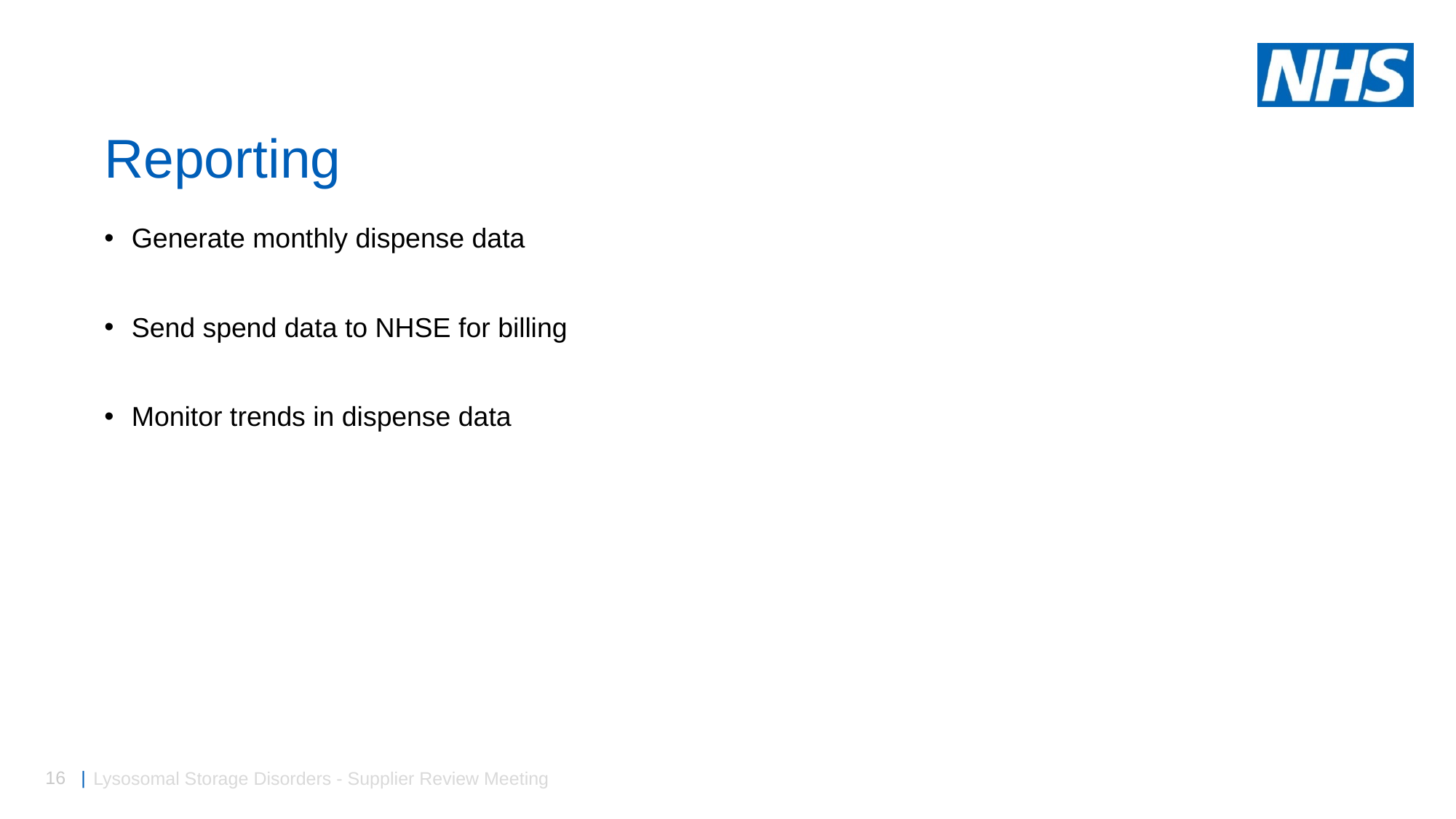

# Reporting
Generate monthly dispense data

Send spend data to NHSE for billing

Monitor trends in dispense data
Lysosomal Storage Disorders - Supplier Review Meeting